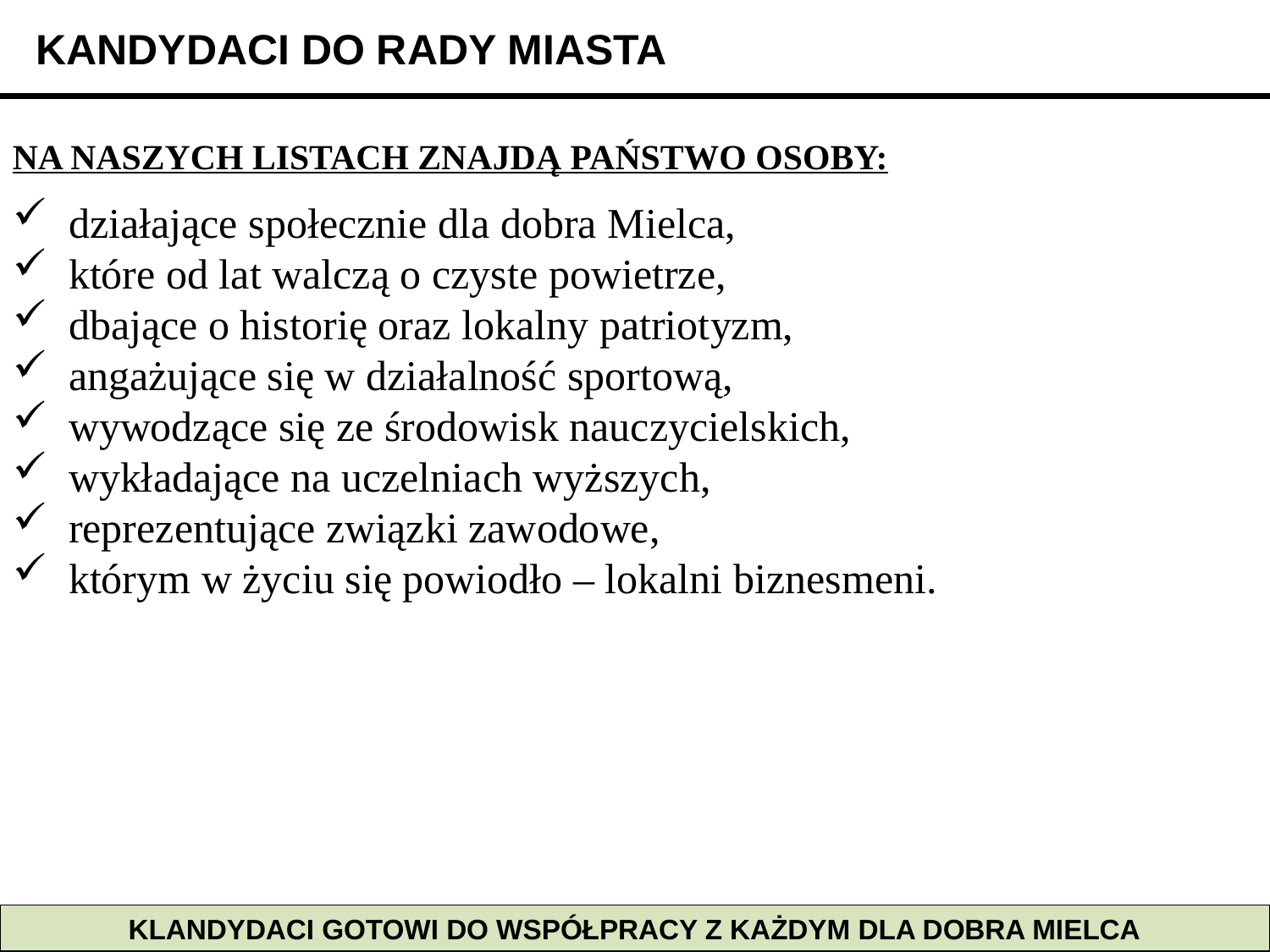

KANDYDACI DO RADY MIASTA
NA NASZYCH LISTACH ZNAJDĄ PAŃSTWO OSOBY:

  działające społecznie dla dobra Mielca,
  które od lat walczą o czyste powietrze,
  dbające o historię oraz lokalny patriotyzm,
  angażujące się w działalność sportową,
  wywodzące się ze środowisk nauczycielskich,
  wykładające na uczelniach wyższych,
  reprezentujące związki zawodowe,
  którym w życiu się powiodło – lokalni biznesmeni.
KLANDYDACI GOTOWI DO WSPÓŁPRACY Z KAŻDYM DLA DOBRA MIELCA